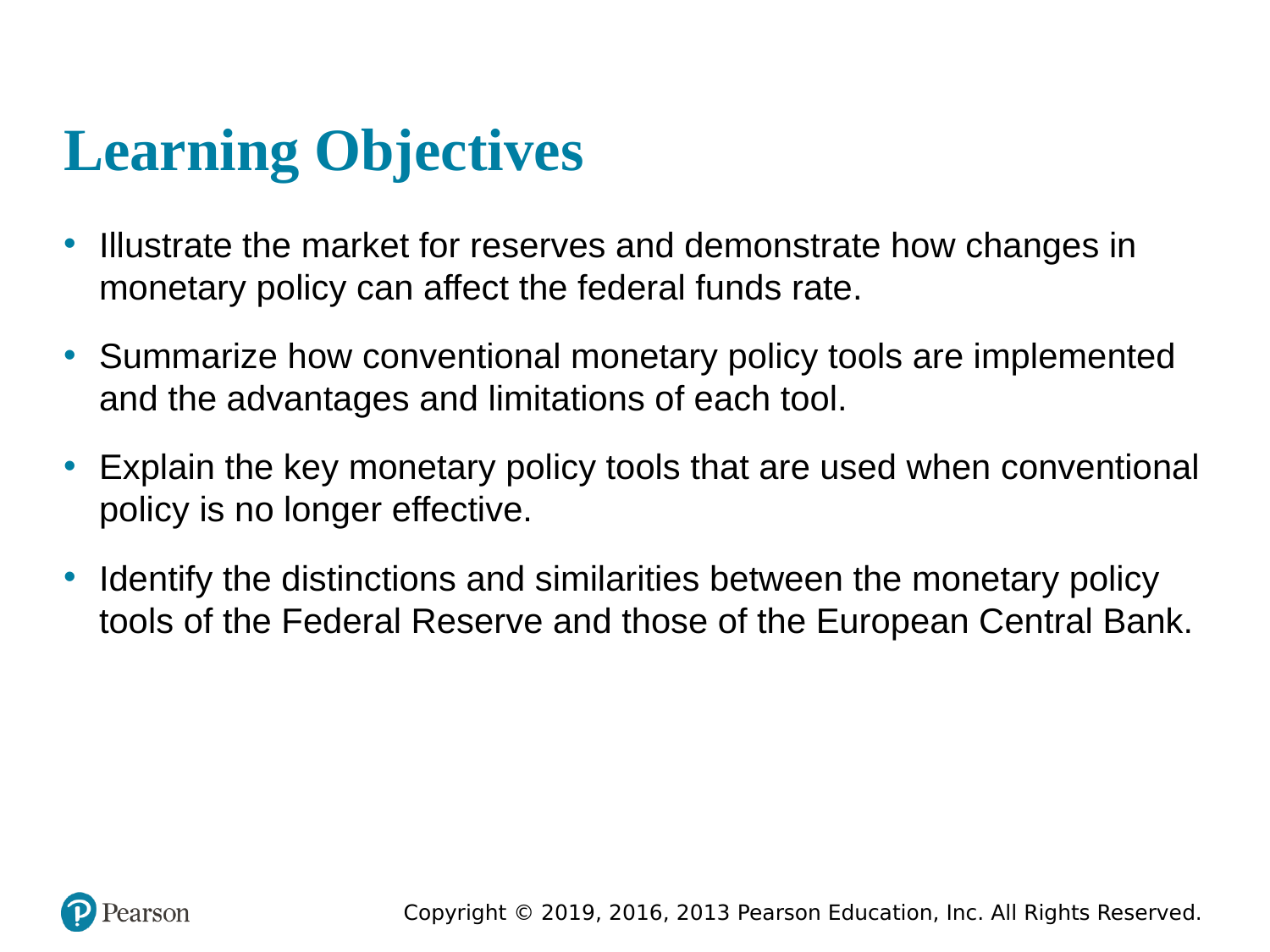

# Learning Objectives
Illustrate the market for reserves and demonstrate how changes in monetary policy can affect the federal funds rate.
Summarize how conventional monetary policy tools are implemented and the advantages and limitations of each tool.
Explain the key monetary policy tools that are used when conventional policy is no longer effective.
Identify the distinctions and similarities between the monetary policy tools of the Federal Reserve and those of the European Central Bank.